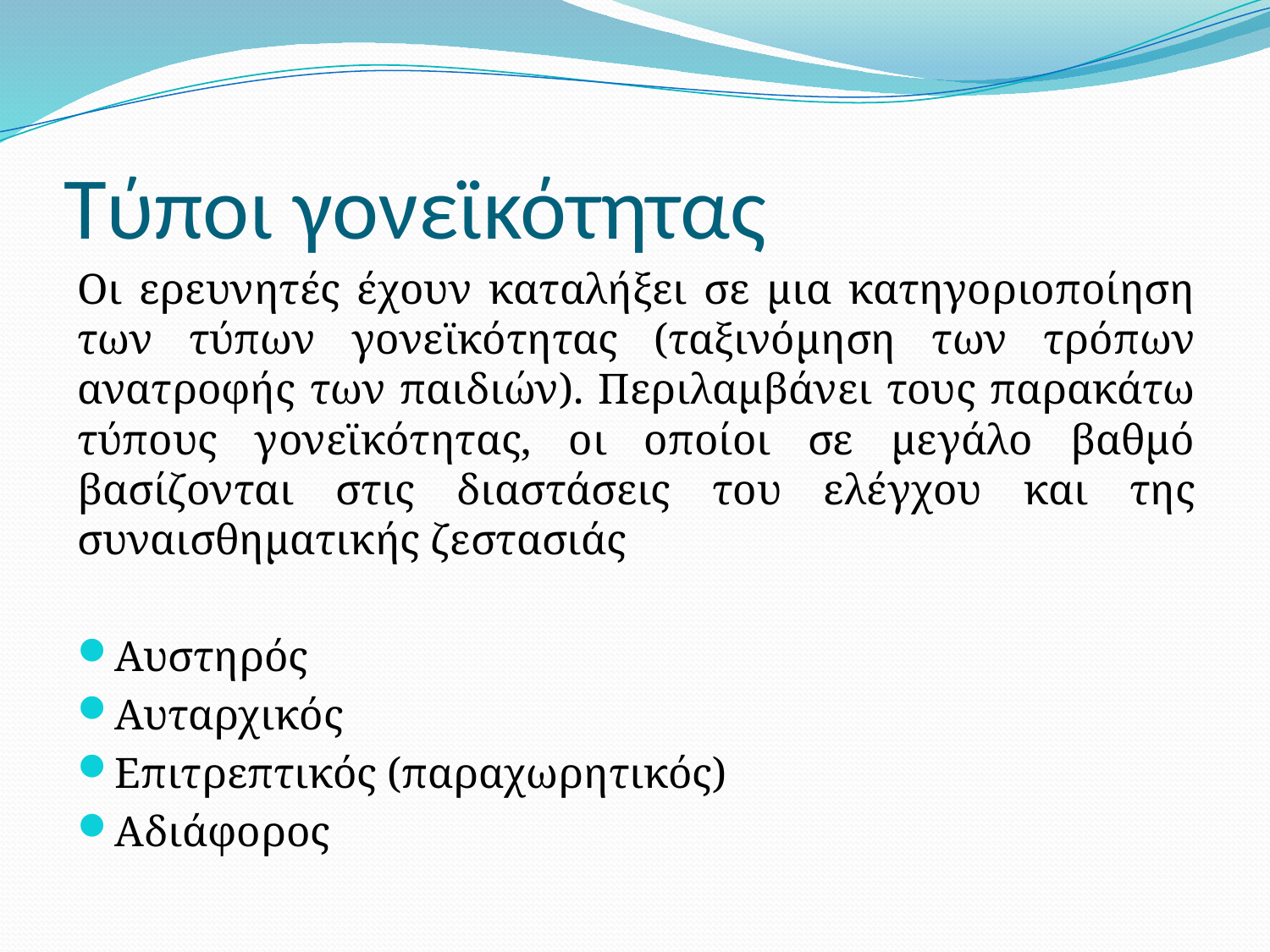

# Τύποι γονεϊκότητας
Οι ερευνητές έχουν καταλήξει σε μια κατηγοριοποίηση των τύπων γονεϊκότητας (ταξινόμηση των τρόπων ανατροφής των παιδιών). Περιλαμβάνει τους παρακάτω τύπους γονεϊκότητας, οι οποίοι σε μεγάλο βαθμό βασίζονται στις διαστάσεις του ελέγχου και της συναισθηματικής ζεστασιάς

Αυστηρός
Αυταρχικός
Επιτρεπτικός (παραχωρητικός)
Αδιάφορος